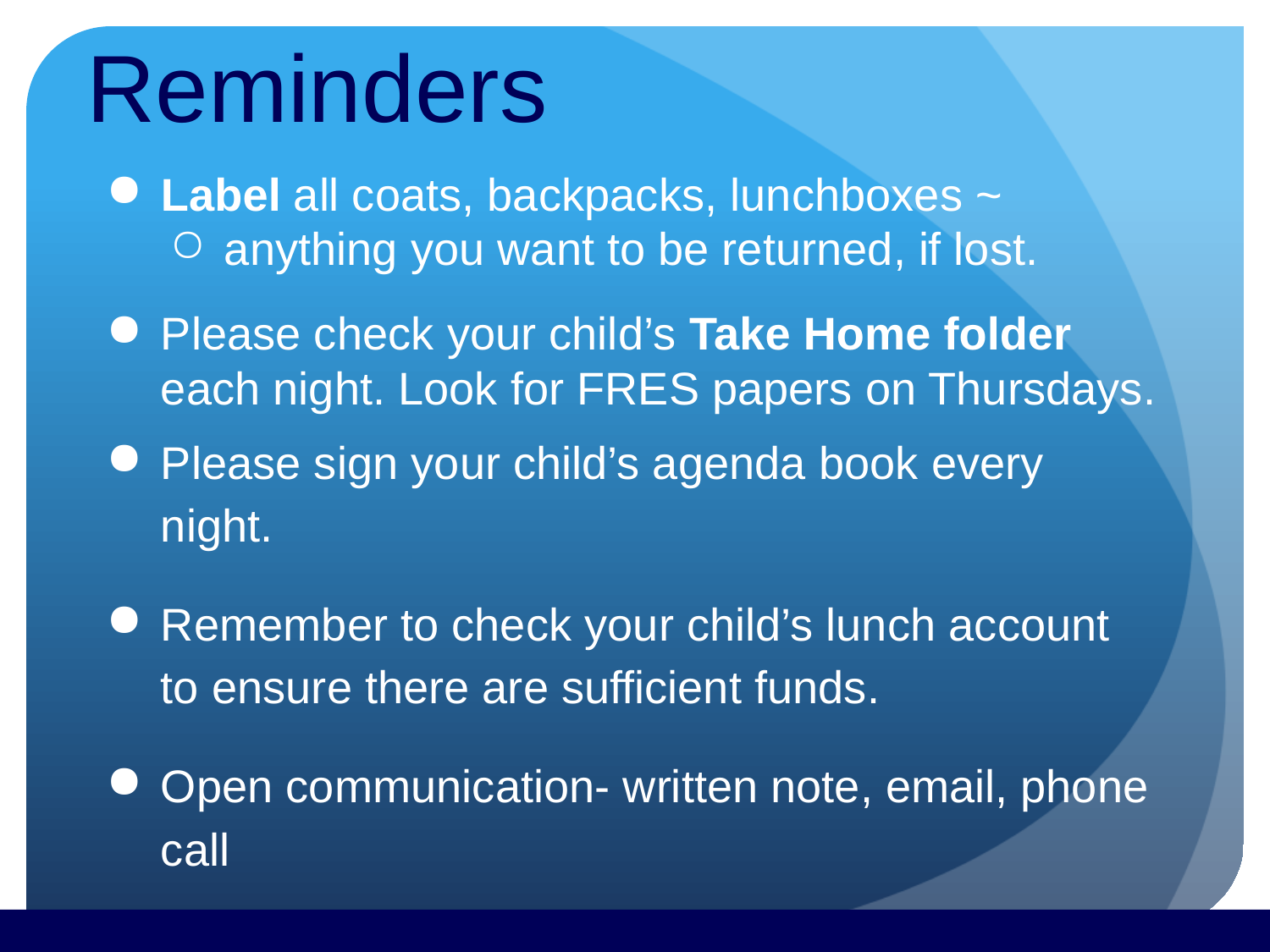

# Reminders

Label all coats, backpacks, lunchboxes ~
anything you want to be returned, if lost.

Please check your child’s Take Home folder  each night. Look for FRES papers on Thursdays.
Please sign your child’s agenda book every night.
Remember to check your child’s lunch account to ensure there are sufficient funds.
Open communication- written note, email, phone call
dana_caha@hcpss.org
410-880-5950